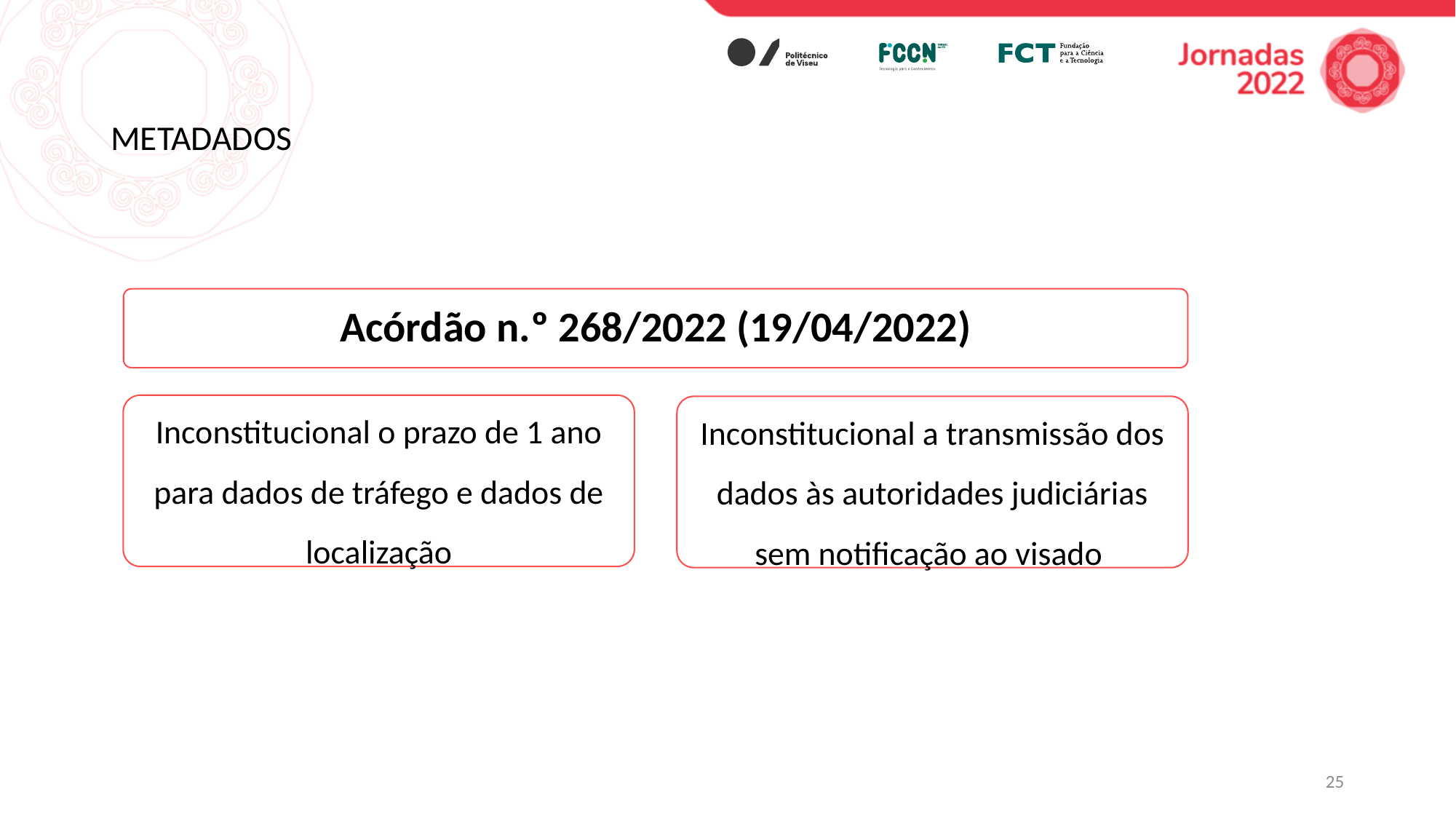

# METADADOS

Acórdão n.º 268/2022 (19/04/2022)

Inconstitucional o prazo de 1 ano para dados de tráfego e dados de localização

Inconstitucional a transmissão dos dados às autoridades judiciárias sem notificação ao visado
25